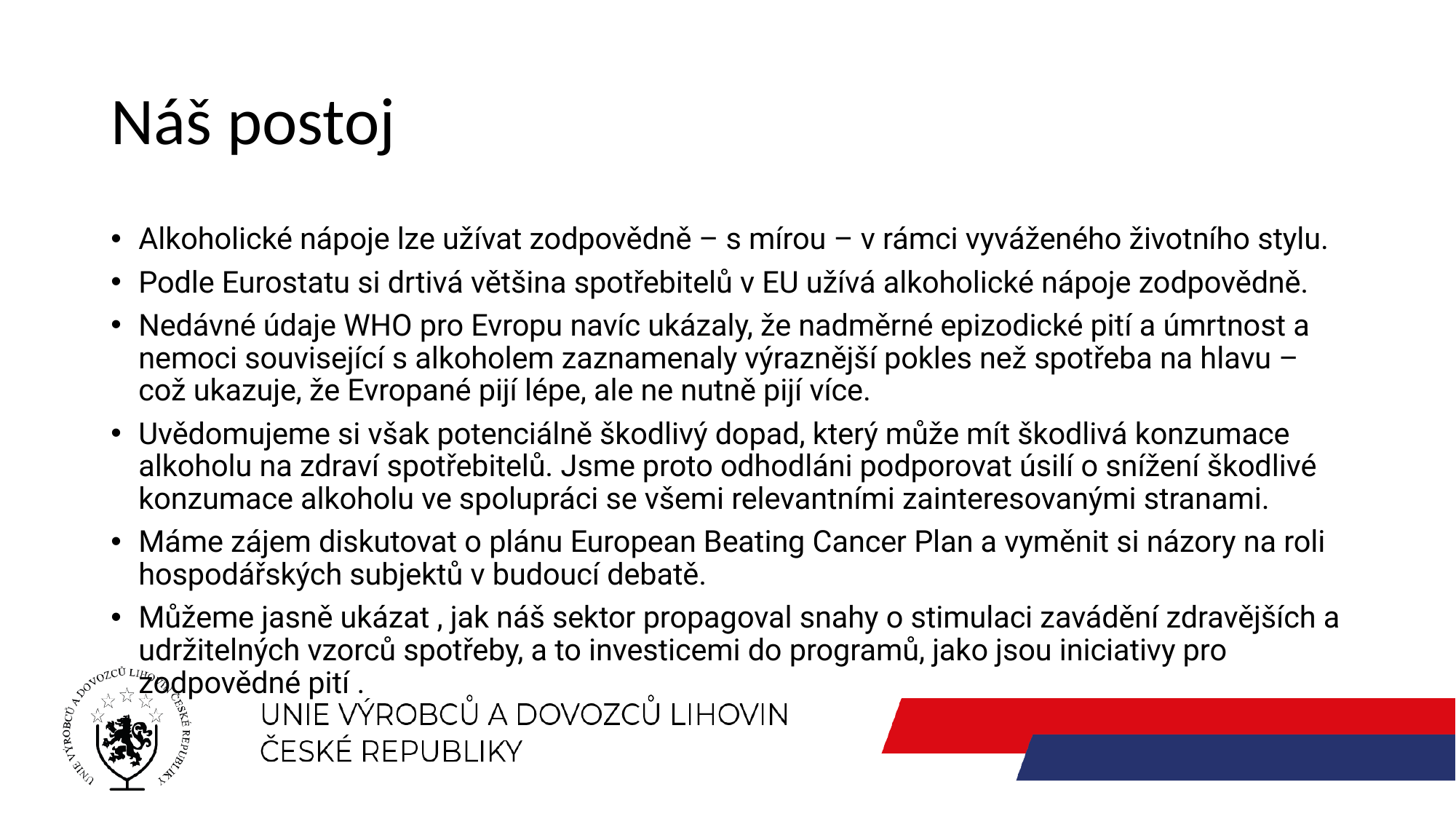

# Náš postoj
Alkoholické nápoje lze užívat zodpovědně – s mírou – v rámci vyváženého životního stylu.
Podle Eurostatu si drtivá většina spotřebitelů v EU užívá alkoholické nápoje zodpovědně.
Nedávné údaje WHO pro Evropu navíc ukázaly, že nadměrné epizodické pití a úmrtnost a nemoci související s alkoholem zaznamenaly výraznější pokles než spotřeba na hlavu – což ukazuje, že Evropané pijí lépe, ale ne nutně pijí více.
Uvědomujeme si však potenciálně škodlivý dopad, který může mít škodlivá konzumace alkoholu na zdraví spotřebitelů. Jsme proto odhodláni podporovat úsilí o snížení škodlivé konzumace alkoholu ve spolupráci se všemi relevantními zainteresovanými stranami.
Máme zájem diskutovat o plánu European Beating Cancer Plan a vyměnit si názory na roli hospodářských subjektů v budoucí debatě.
Můžeme jasně ukázat , jak náš sektor propagoval snahy o stimulaci zavádění zdravějších a udržitelných vzorců spotřeby, a to investicemi do programů, jako jsou iniciativy pro zodpovědné pití .